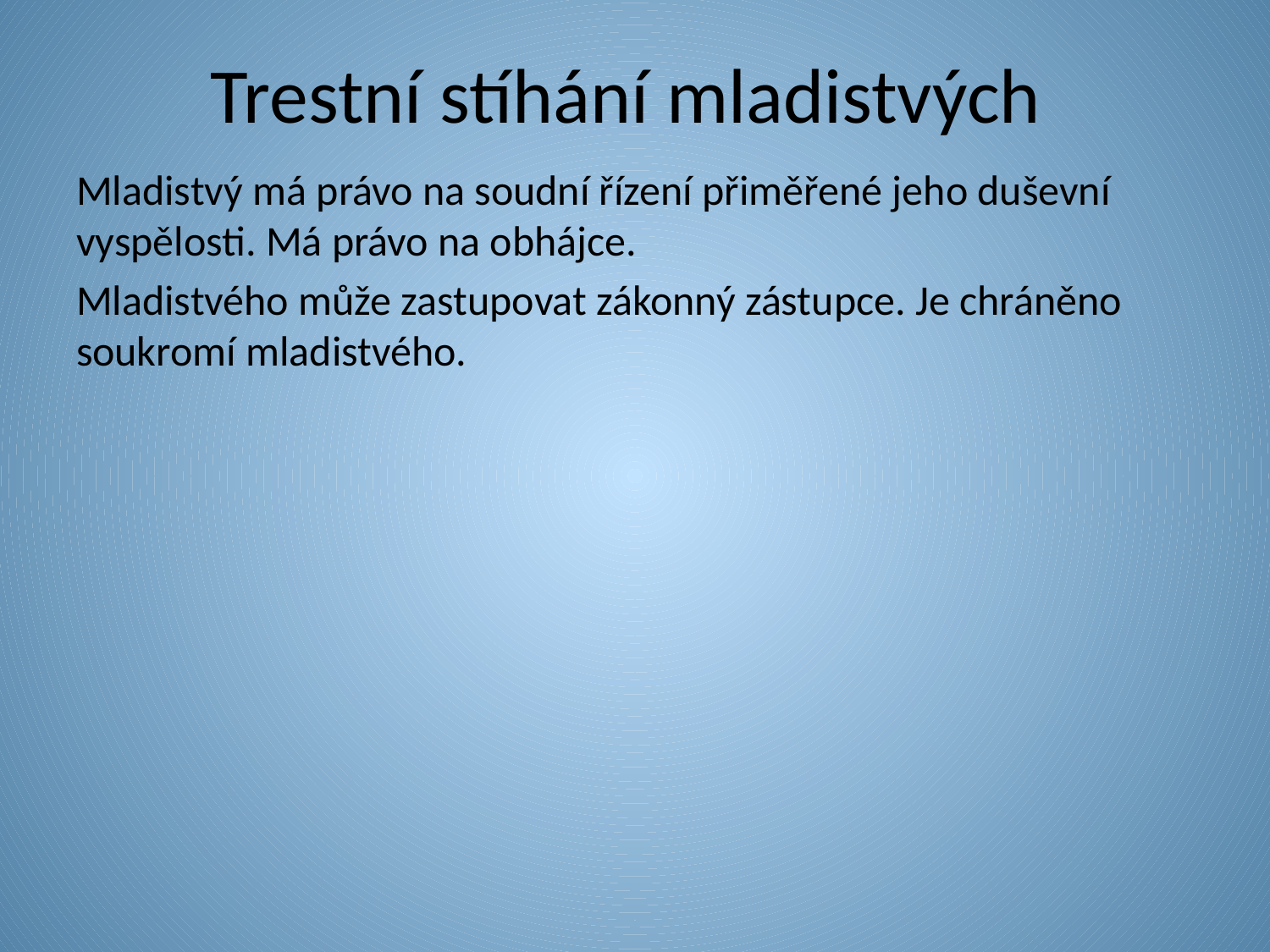

# Trestní stíhání mladistvých
Mladistvý má právo na soudní řízení přiměřené jeho duševní vyspělosti. Má právo na obhájce.
Mladistvého může zastupovat zákonný zástupce. Je chráněno soukromí mladistvého.